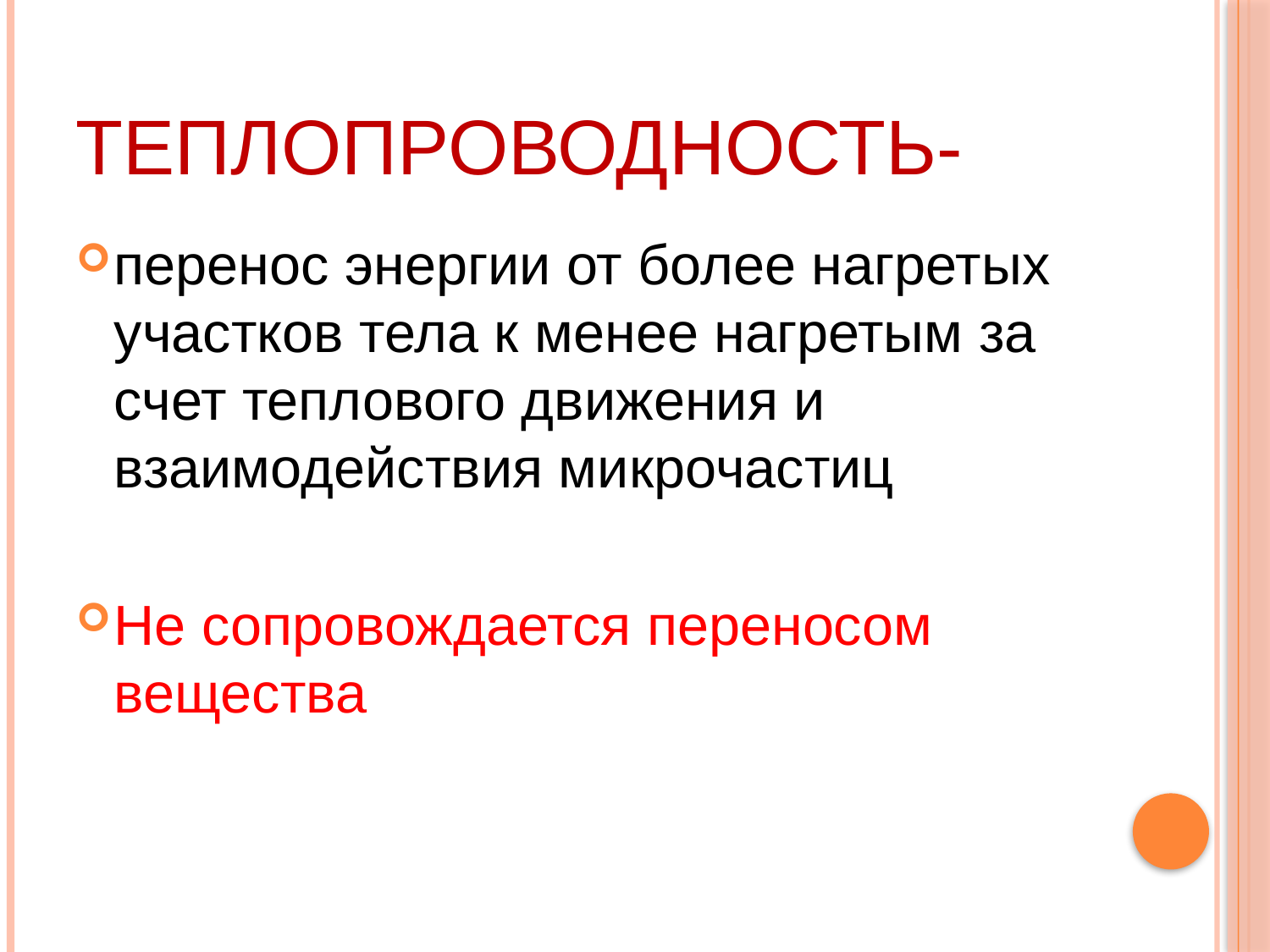

# Теплопроводность-
перенос энергии от более нагретых участков тела к менее нагретым за счет теплового движения и взаимодействия микрочастиц

Не сопровождается переносом вещества